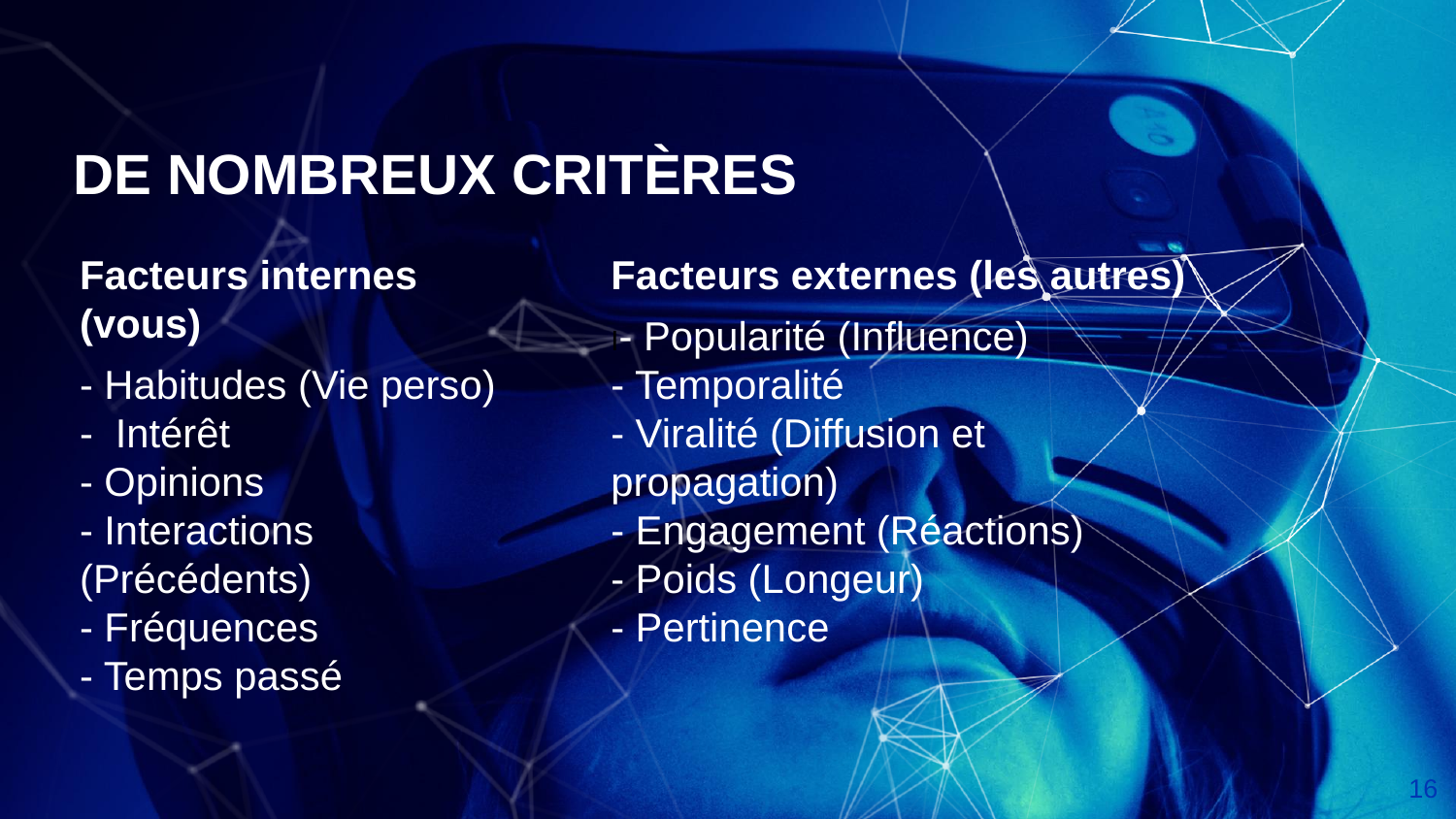

DE NOMBREUX CRITÈRES
Facteurs internes (vous)
- Habitudes (Vie perso)
-  Intérêt
- Opinions
- Interactions (Précédents)
- Fréquences
- Temps passé
Facteurs externes (les autres)
I- Popularité (Influence)
- Temporalité
- Viralité (Diffusion et propagation)
- Engagement (Réactions)
- Poids (Longeur)
- Pertinence
16